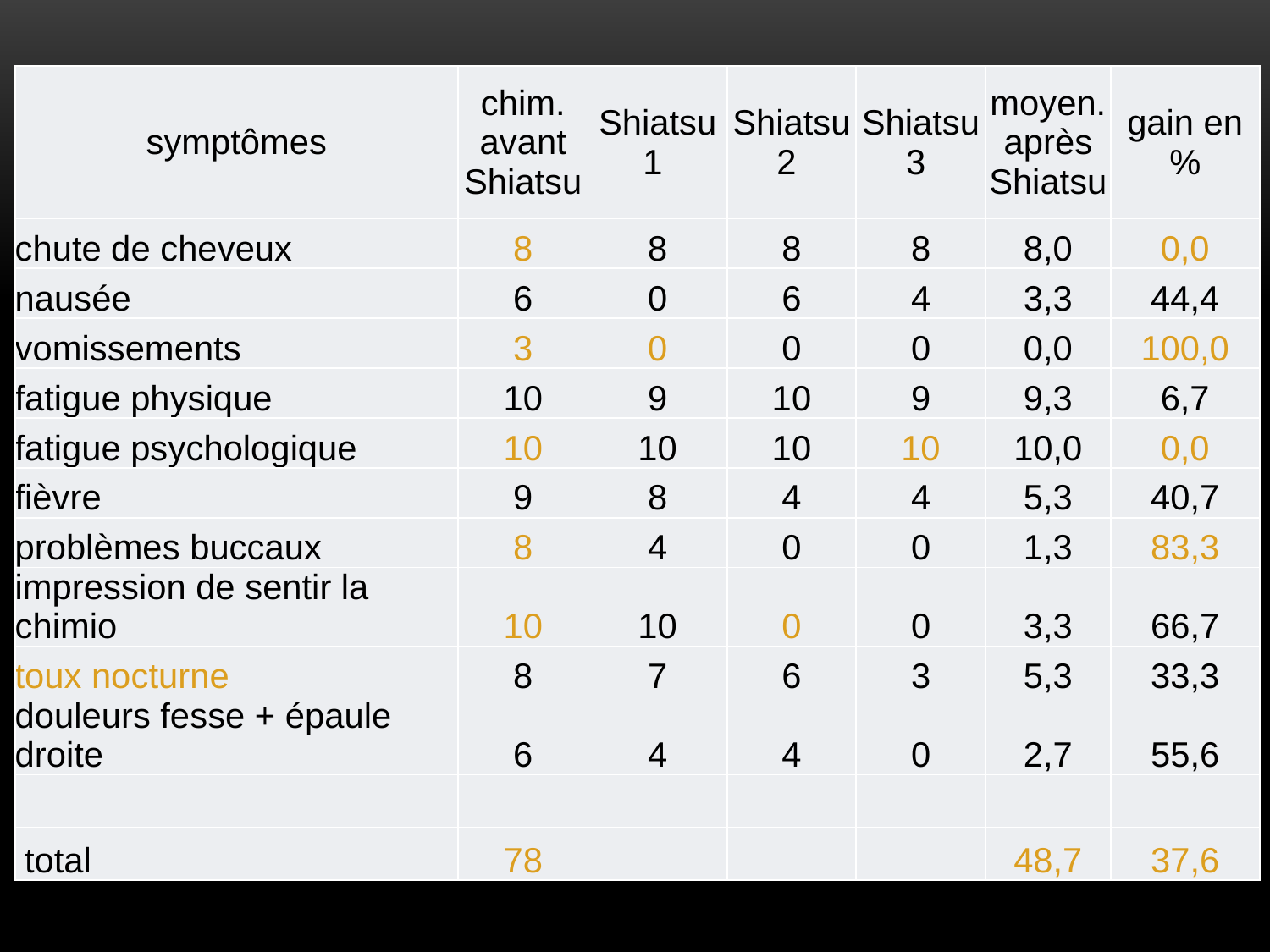

| symptômes | chim. avant Shiatsu | Shiatsu 1 | Shiatsu 2 | Shiatsu 3 | moyen. après Shiatsu | gain en % |
| --- | --- | --- | --- | --- | --- | --- |
| chute de cheveux | 8 | 8 | 8 | 8 | 8,0 | 0,0 |
| nausée | 6 | 0 | 6 | 4 | 3,3 | 44,4 |
| vomissements | 3 | 0 | 0 | 0 | 0,0 | 100,0 |
| fatigue physique | 10 | 9 | 10 | 9 | 9,3 | 6,7 |
| fatigue psychologique | 10 | 10 | 10 | 10 | 10,0 | 0,0 |
| fièvre | 9 | 8 | 4 | 4 | 5,3 | 40,7 |
| problèmes buccaux | 8 | 4 | 0 | 0 | 1,3 | 83,3 |
| impression de sentir la chimio | 10 | 10 | 0 | 0 | 3,3 | 66,7 |
| toux nocturne | 8 | 7 | 6 | 3 | 5,3 | 33,3 |
| douleurs fesse + épaule droite | 6 | 4 | 4 | 0 | 2,7 | 55,6 |
|  |  |  |  |  |  |  |
| total | 78 |  |  |  | 48,7 | 37,6 |